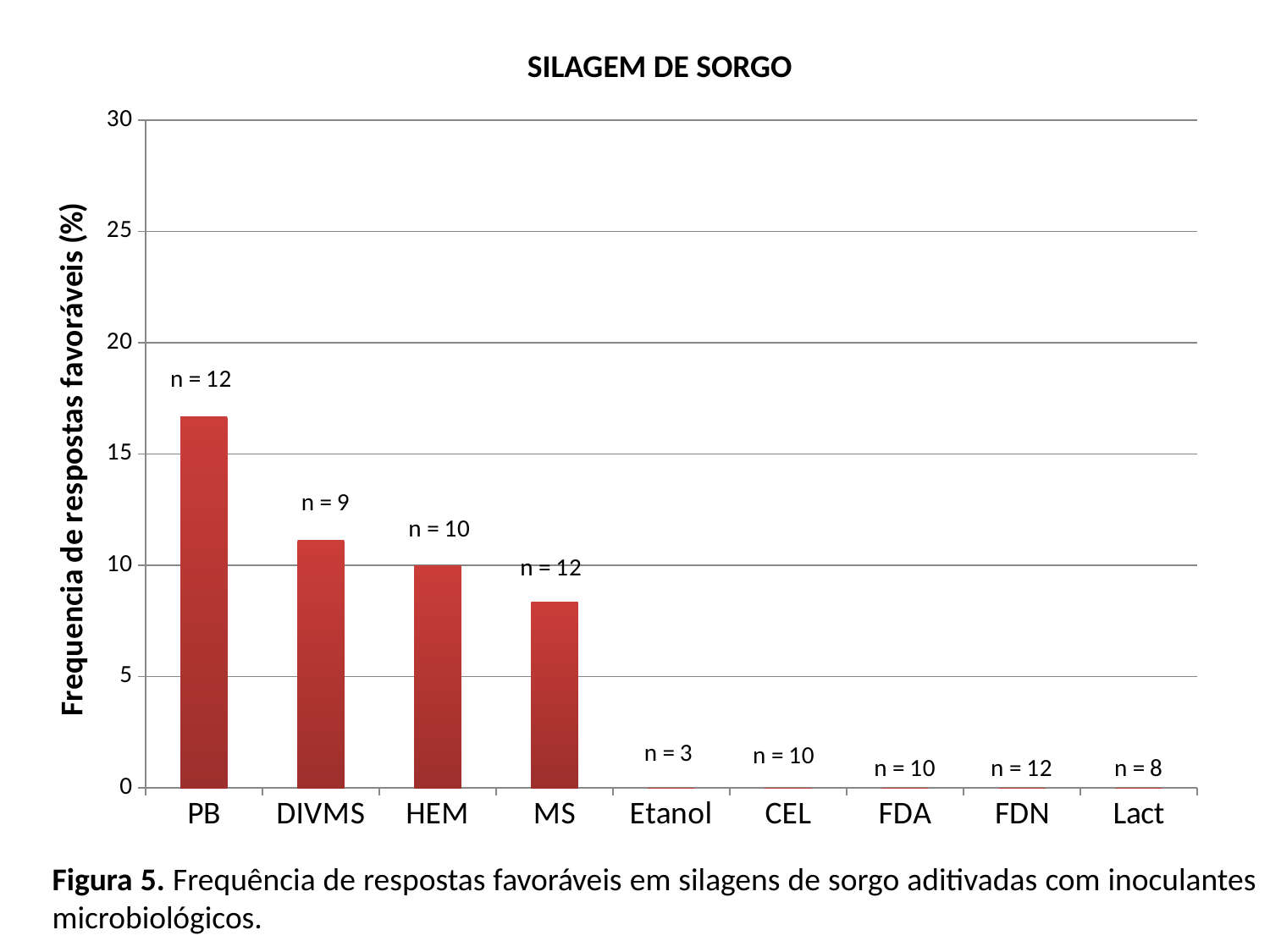

SILAGEM DE SORGO

### Chart

| Category |  |
|---|---|
| PB | 16.666666666666664 |
| DIVMS | 11.111111111111091 |
| HEM | 10.0 |
| MS | 8.333333333333332 |
| Etanol | 0.0 |
| CEL | 0.0 |
| FDA | 0.0 |
| FDN | 0.0 |
| Lact | 0.0 |
Figura 5. Frequência de respostas favoráveis em silagens de sorgo aditivadas com inoculantes microbiológicos.